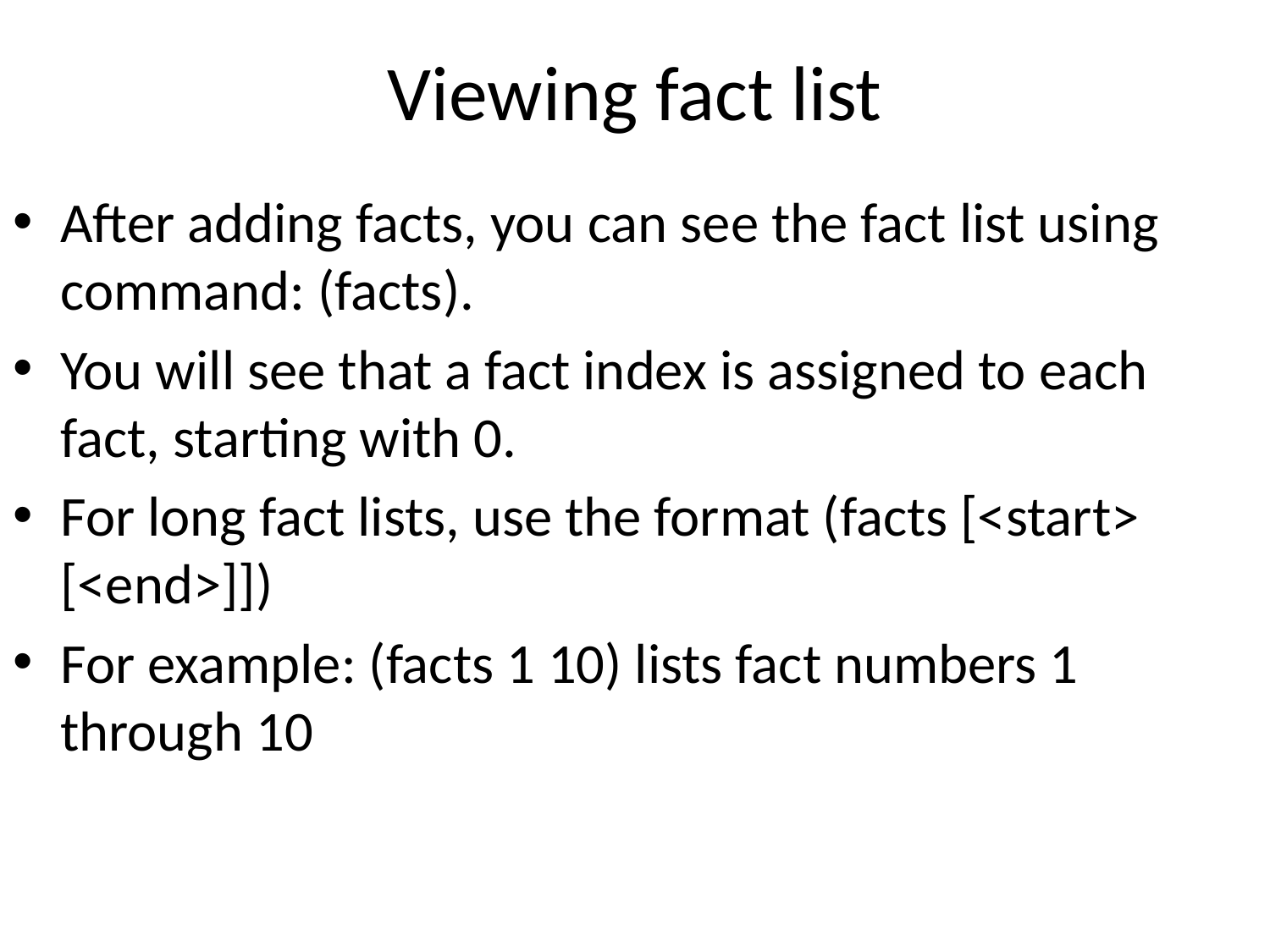

# Viewing fact list
After adding facts, you can see the fact list using command: (facts).
You will see that a fact index is assigned to each fact, starting with 0.
For long fact lists, use the format (facts [<start> [<end>]])
For example: (facts 1 10) lists fact numbers 1 through 10